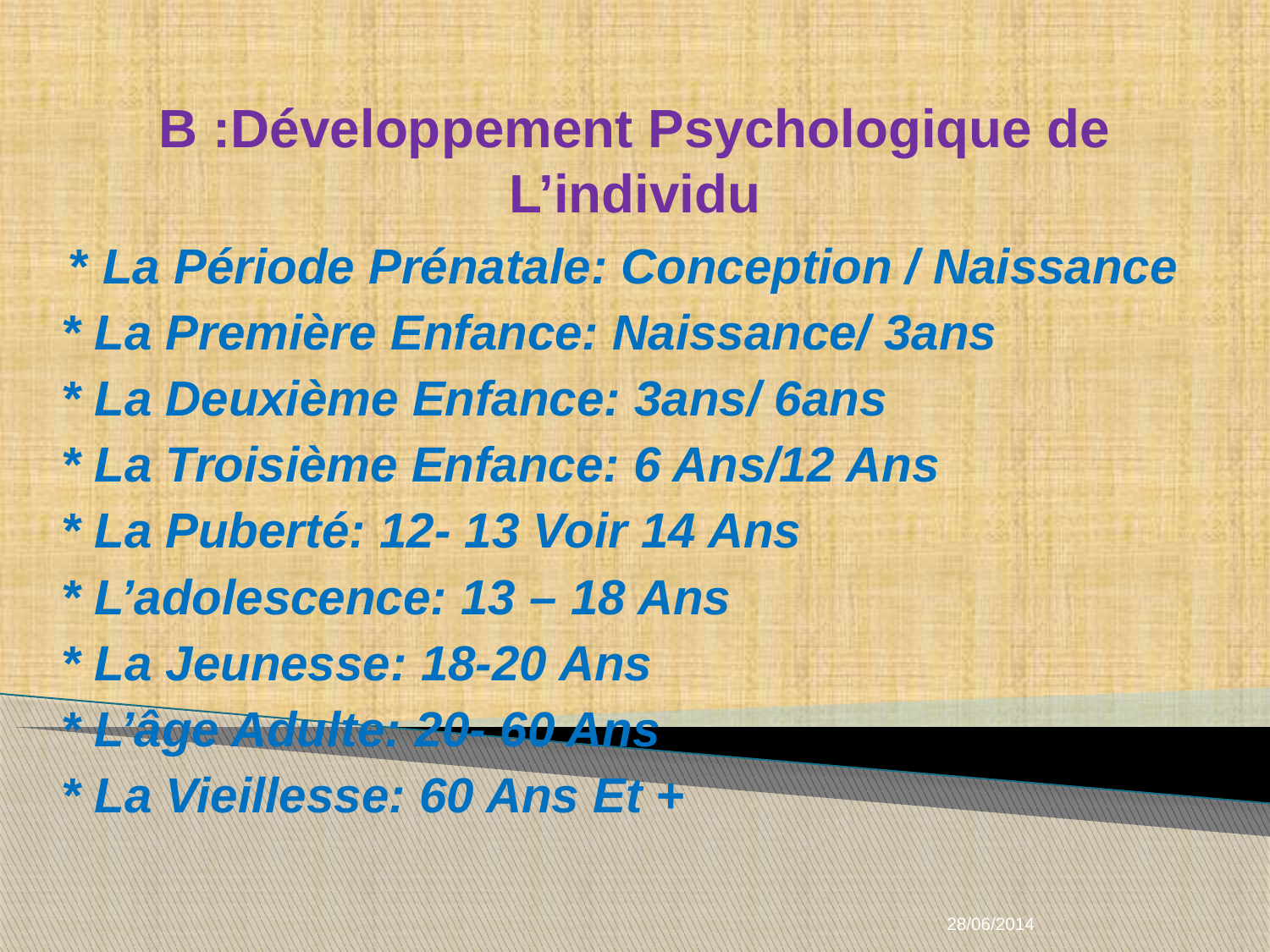

# B :Développement Psychologique de L’individu
* La Période Prénatale: Conception / Naissance
    * La Première Enfance: Naissance/ 3ans
    * La Deuxième Enfance: 3ans/ 6ans
    * La Troisième Enfance: 6 Ans/12 Ans
    * La Puberté: 12- 13 Voir 14 Ans
    * L’adolescence: 13 – 18 Ans
    * La Jeunesse: 18-20 Ans
    * L’âge Adulte: 20- 60 Ans
    * La Vieillesse: 60 Ans Et +

NASSIM OMAR
28/06/2014
4